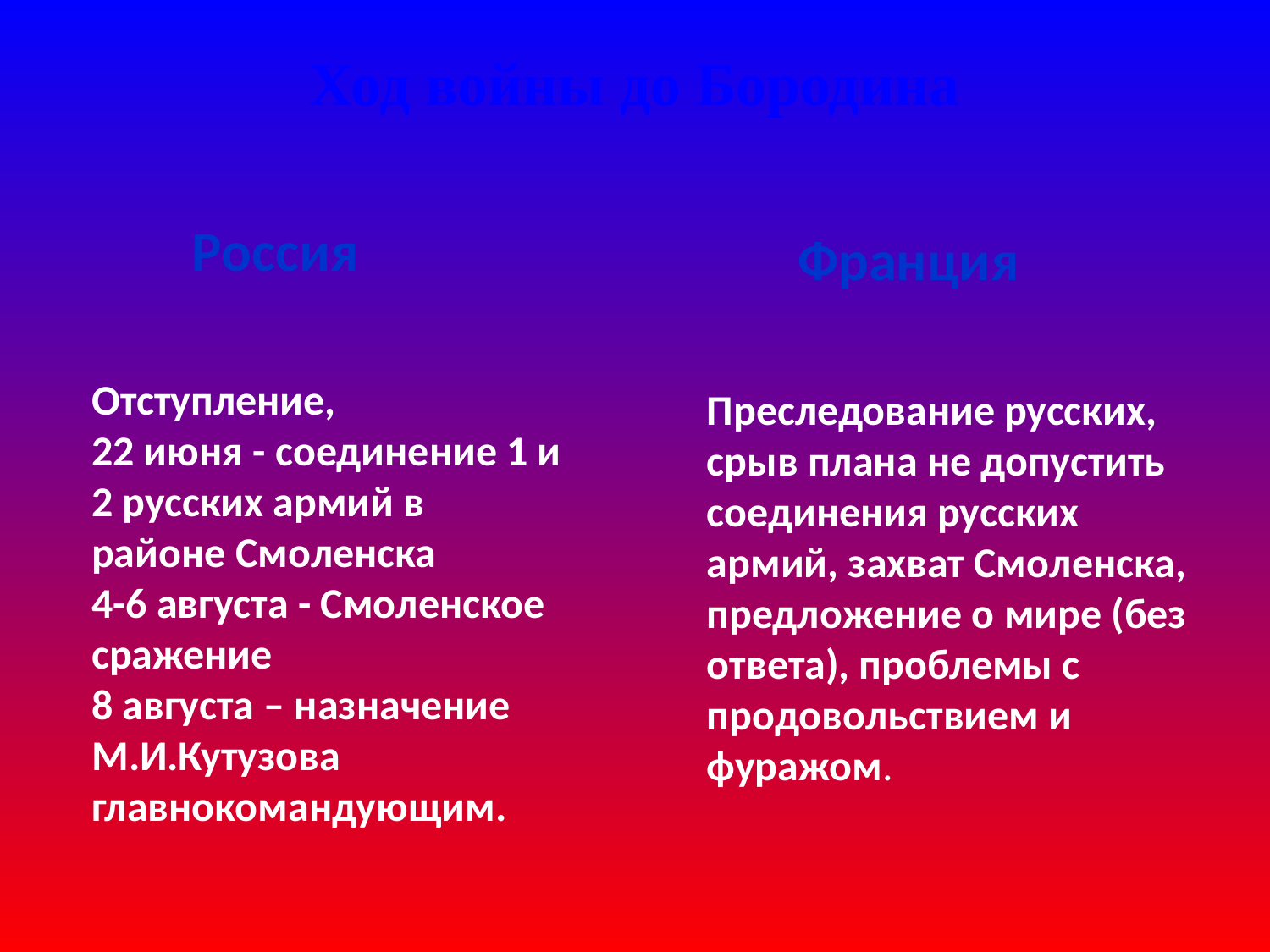

# Ход войны до Бородина
Россия
Франция
Отступление,
22 июня - соединение 1 и 2 русских армий в районе Смоленска
4-6 августа - Смоленское сражение
8 августа – назначение М.И.Кутузова главнокомандующим.
Преследование русских,
срыв плана не допустить соединения русских армий, захват Смоленска, предложение о мире (без ответа), проблемы с продовольствием и фуражом.